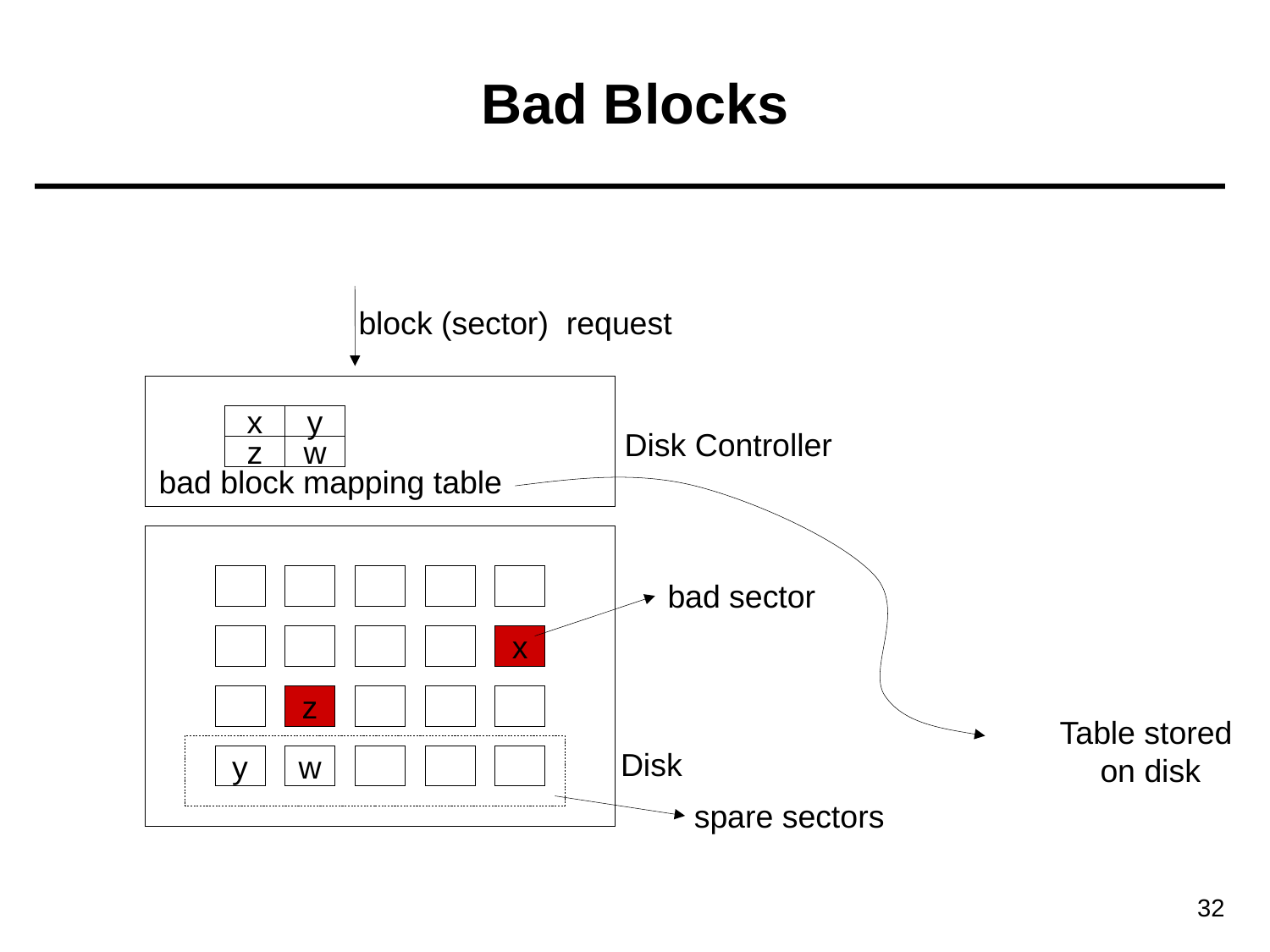

# Bad Blocks

block (sector)  request

x
y
Disk Controller
z
w
bad block mapping table

bad sector

x

z

Table stored
on disk

Disk
y
w

spare sectors

32